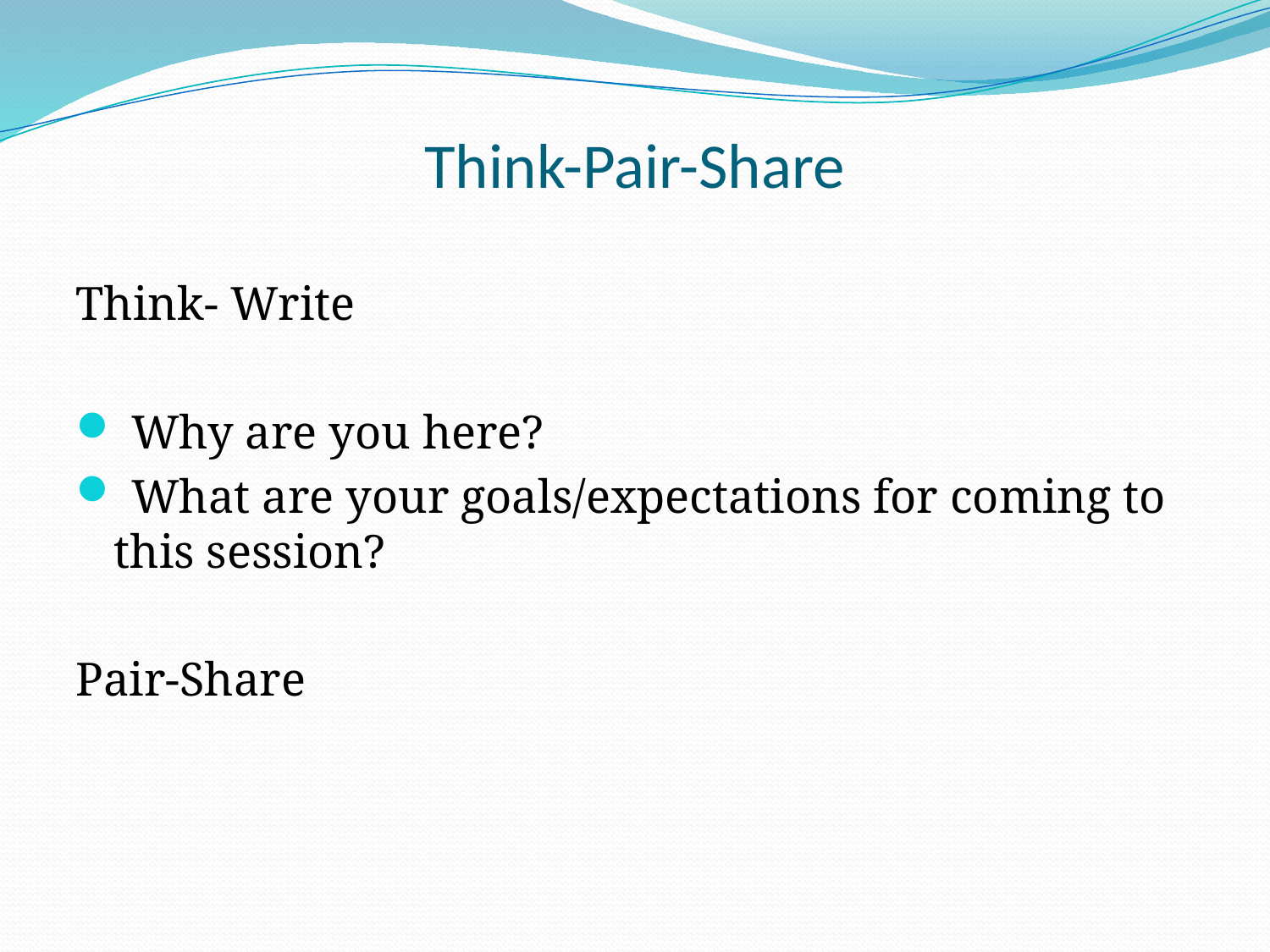

# Think-Pair-Share
Think- Write

 Why are you here?
 What are your goals/expectations for coming to this session?

Pair-Share